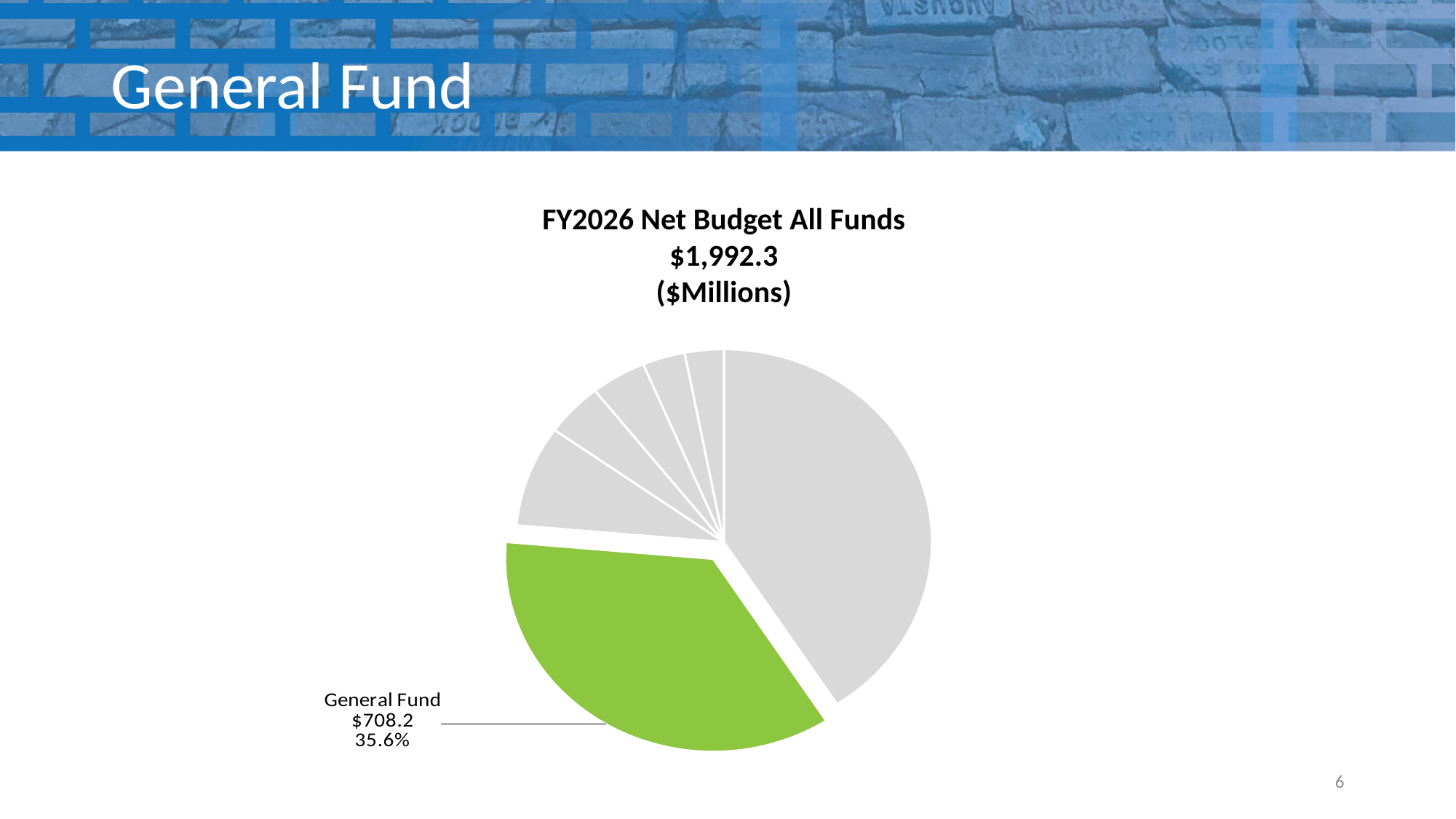

# General Fund
FY2026 Net Budget All Funds
$1,992.3
($Millions)

### Chart

| Category |  |
|---|---|
| Enterprise Funds | 813.8 |
| General Fund | 708.2 |
| Special Revenue Funds | 169.0 |
| Trust and Agency Funds | 89.4 |
| Capital Project Funds | 85.8 |
| Debt Services Funds | 65.9 |
| Internal Service Funds | 60.2 |
6